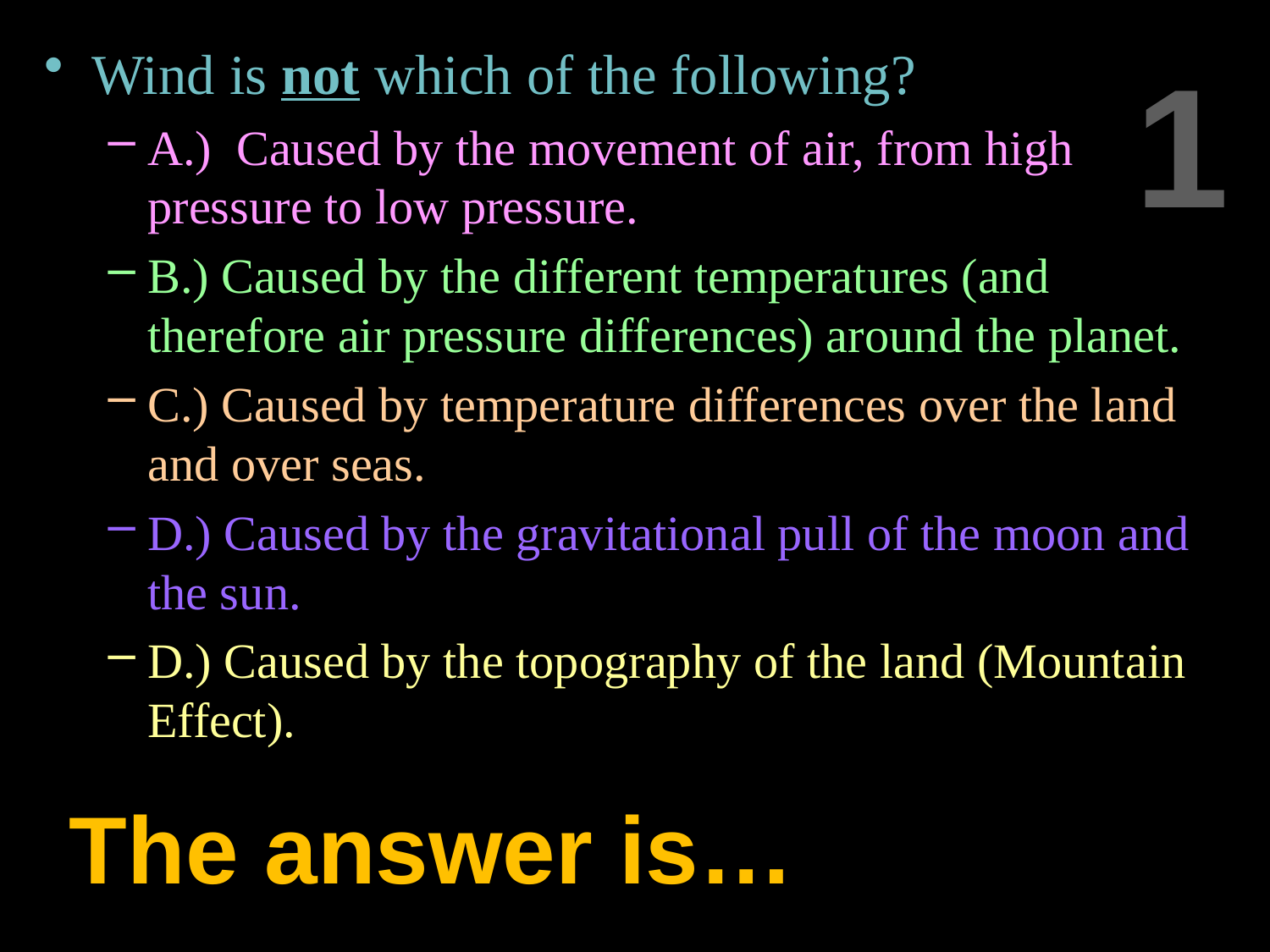

Wind is not which of the following?
A.)  Caused by the movement of air, from high pressure to low pressure.
B.) Caused by the different temperatures (and therefore air pressure differences) around the planet.
C.) Caused by temperature differences over the land and over seas.
D.) Caused by the gravitational pull of the moon and the sun.
D.) Caused by the topography of the land (Mountain Effect).

1
The answer is…
Copyright © 2010 Ryan P. Murphy